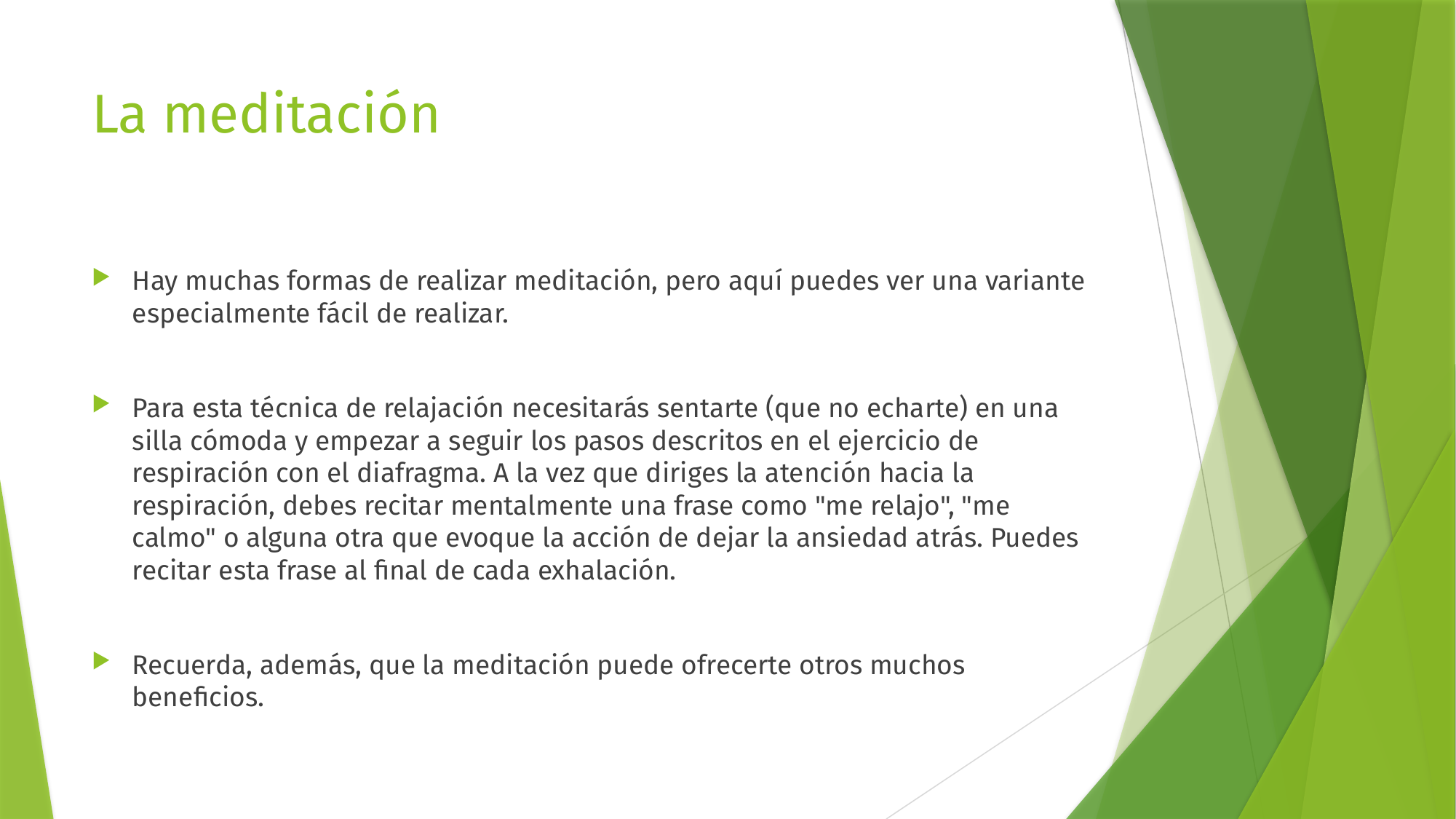

# La meditación
Hay muchas formas de realizar meditación, pero aquí puedes ver una variante especialmente fácil de realizar.

Para esta técnica de relajación necesitarás sentarte (que no echarte) en una silla cómoda y empezar a seguir los pasos descritos en el ejercicio de respiración con el diafragma. A la vez que diriges la atención hacia la respiración, debes recitar mentalmente una frase como "me relajo", "me calmo" o alguna otra que evoque la acción de dejar la ansiedad atrás. Puedes recitar esta frase al final de cada exhalación.

Recuerda, además, que la meditación puede ofrecerte otros muchos beneficios.